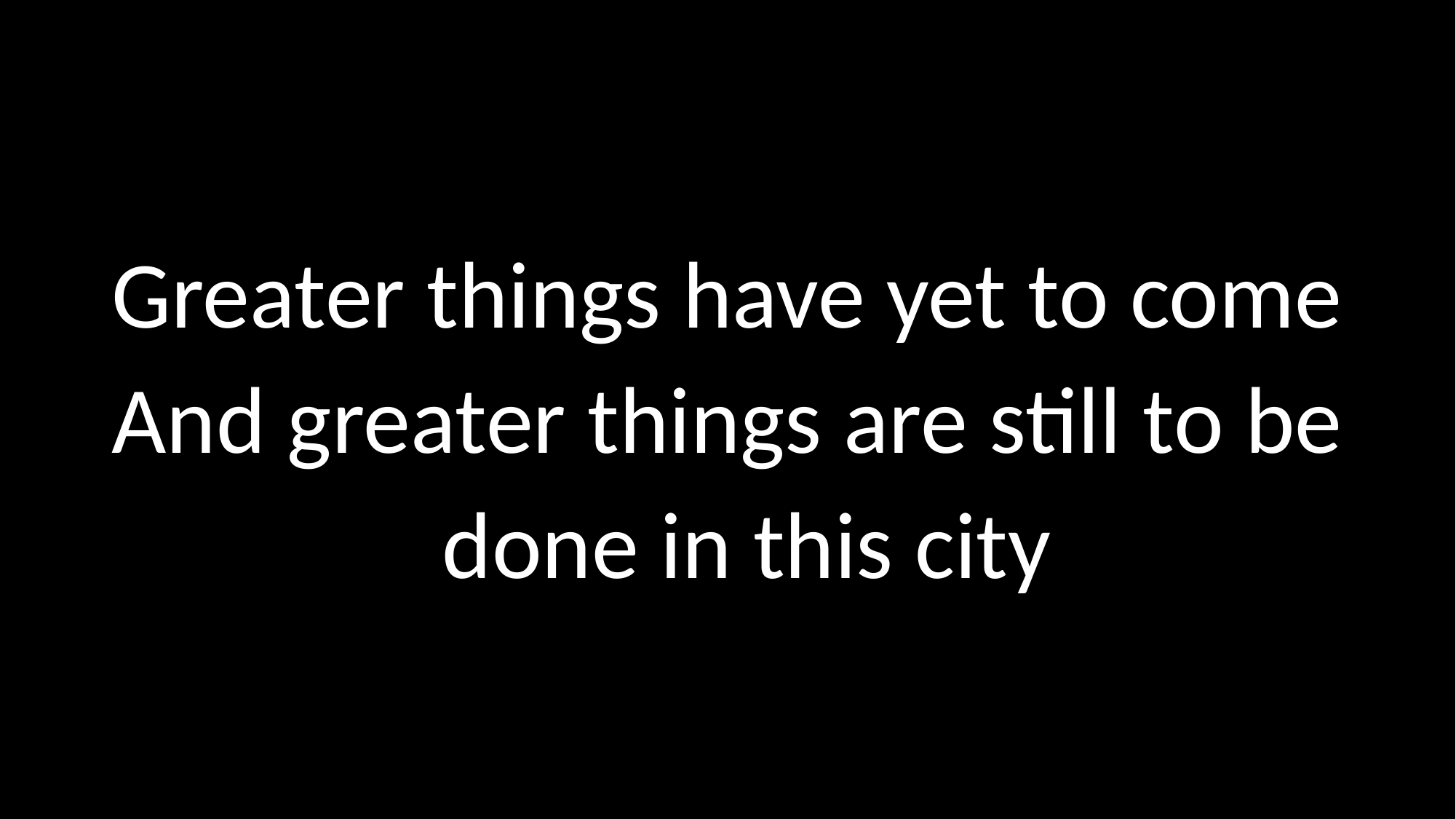

Greater things have yet to come
And greater things are still to be done in this city